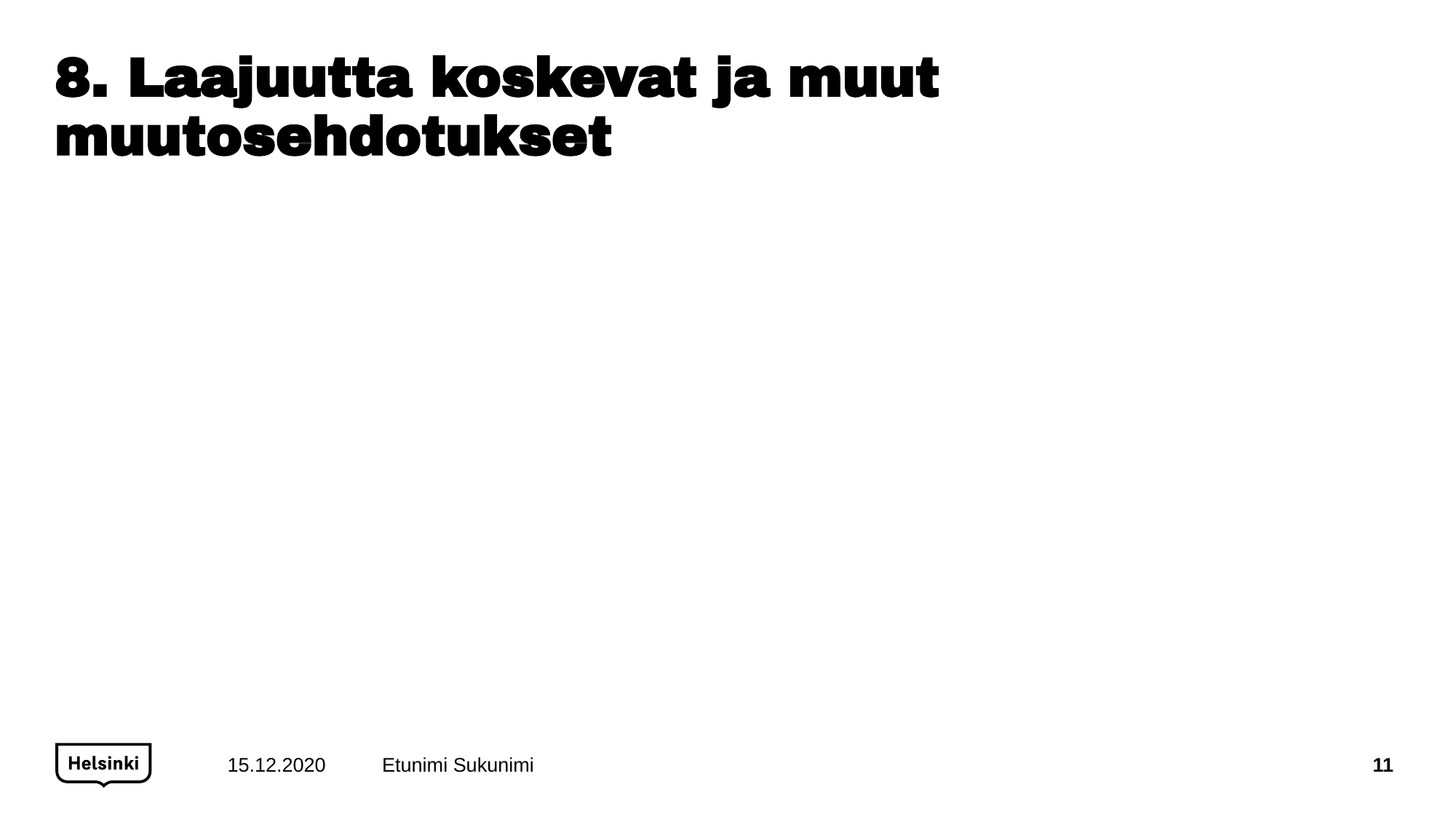

# 8. Laajuutta koskevat ja muut muutosehdotukset

15.12.2020
Etunimi Sukunimi
11